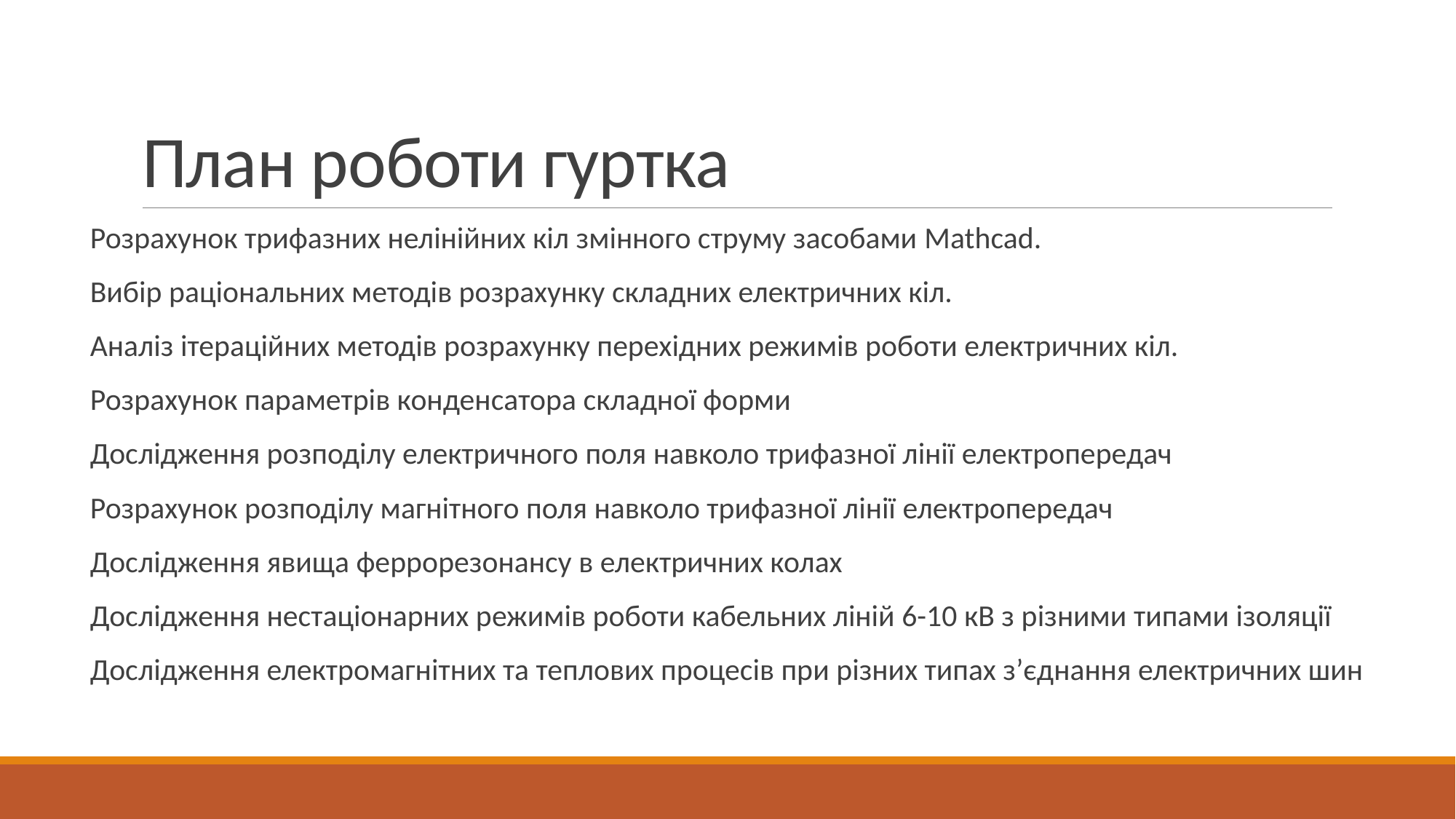

# План роботи гуртка
Розрахунок трифазних нелінійних кіл змінного струму засобами Mathcad.
Вибір раціональних методів розрахунку складних електричних кіл.
Аналіз ітераційних методів розрахунку перехідних режимів роботи електричних кіл.
Розрахунок параметрів конденсатора складної форми
Дослідження розподілу електричного поля навколо трифазної лінії електропередач
Розрахунок розподілу магнітного поля навколо трифазної лінії електропередач
Дослідження явища феррорезонансу в електричних колах
Дослідження нестаціонарних режимів роботи кабельних ліній 6-10 кВ з різними типами ізоляції
Дослідження електромагнітних та теплових процесів при різних типах з’єднання електричних шин